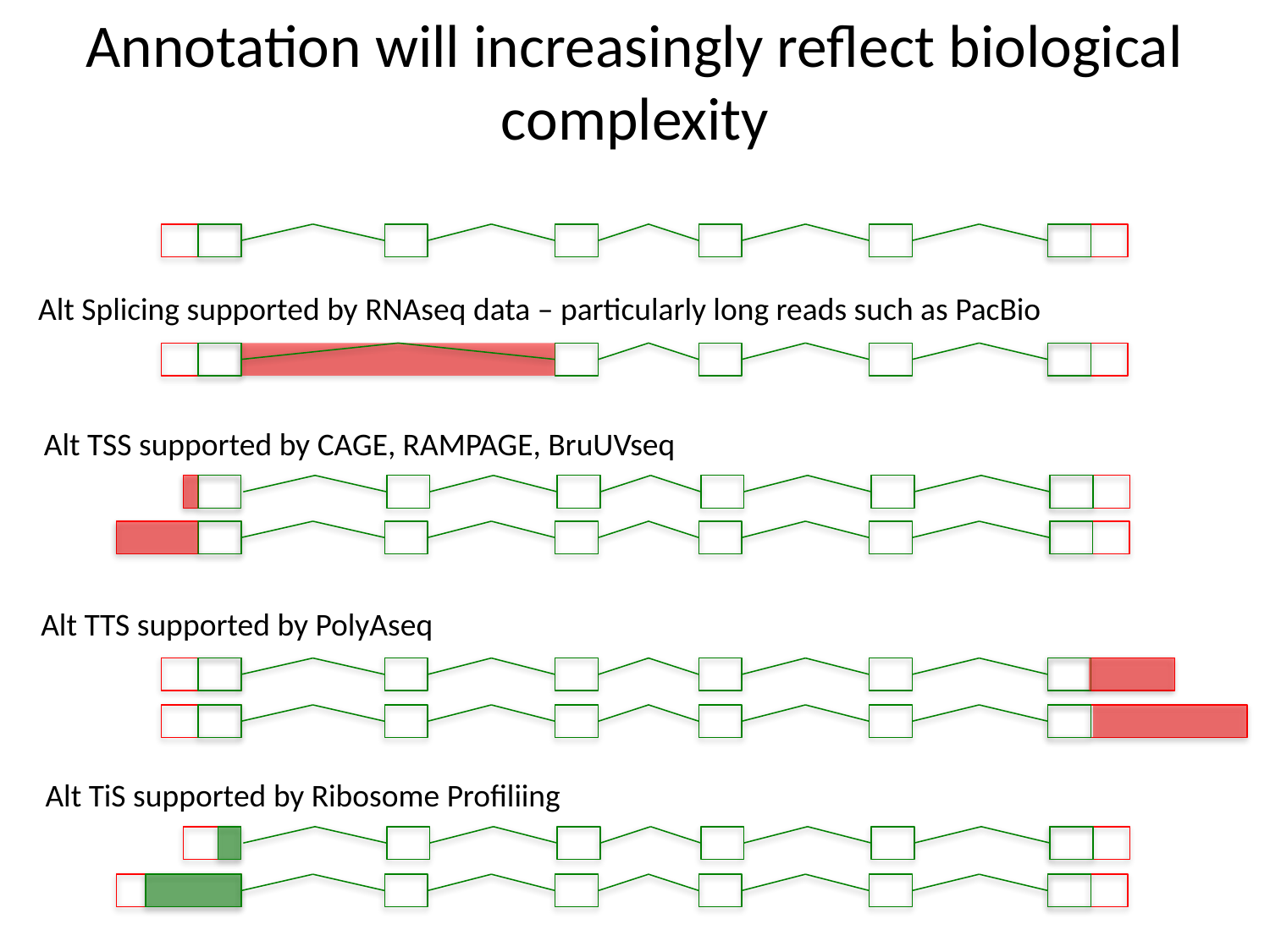

# Annotation will increasingly reflect biological complexity

Alt Splicing supported by RNAseq data – particularly long reads such as PacBio

Alt TSS supported by CAGE, RAMPAGE, BruUVseq

Alt TTS supported by PolyAseq

Alt TiS supported by Ribosome Profiliing